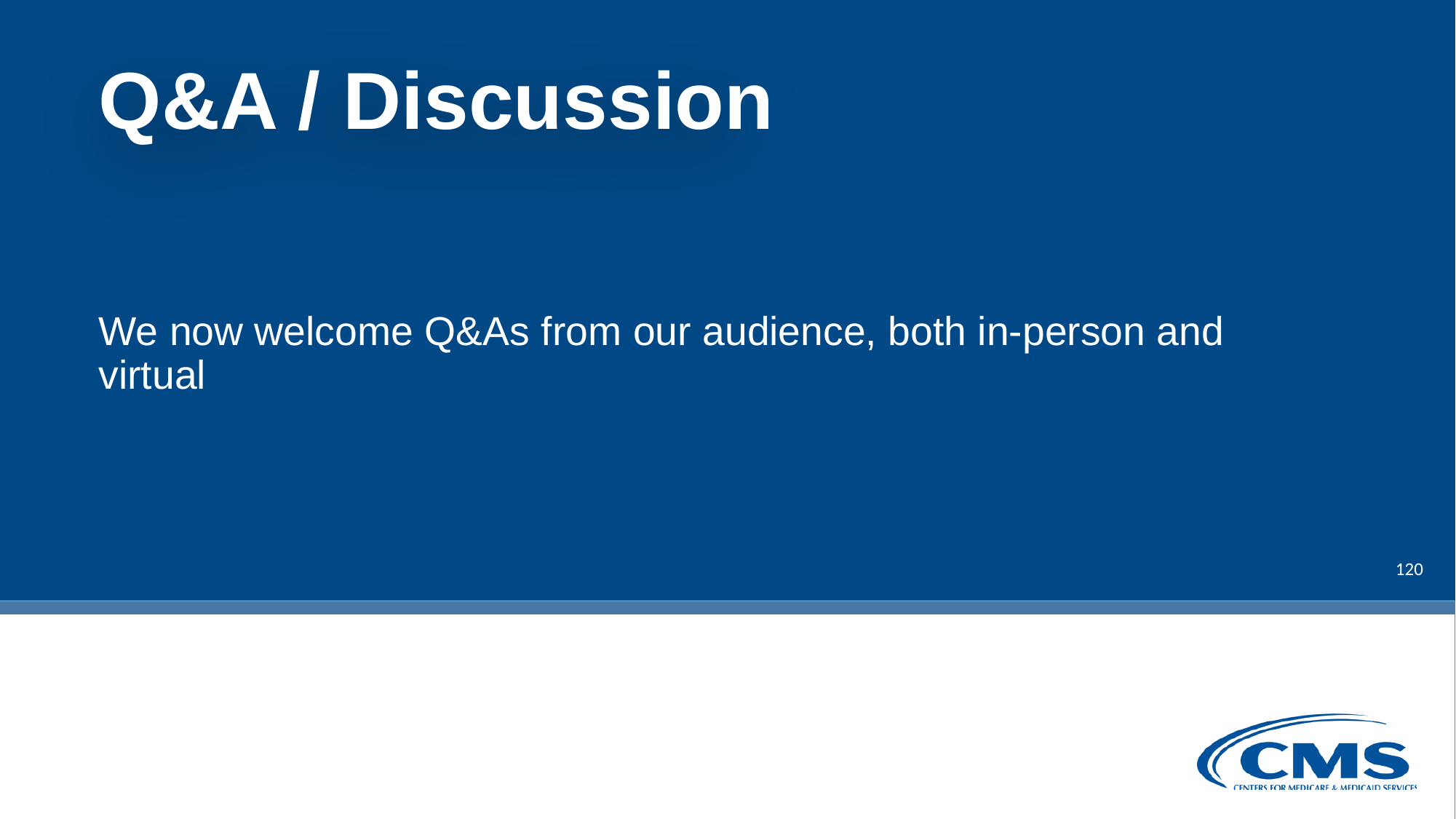

# Q&A / Discussion
We now welcome Q&As from our audience, both in-person and virtual
120